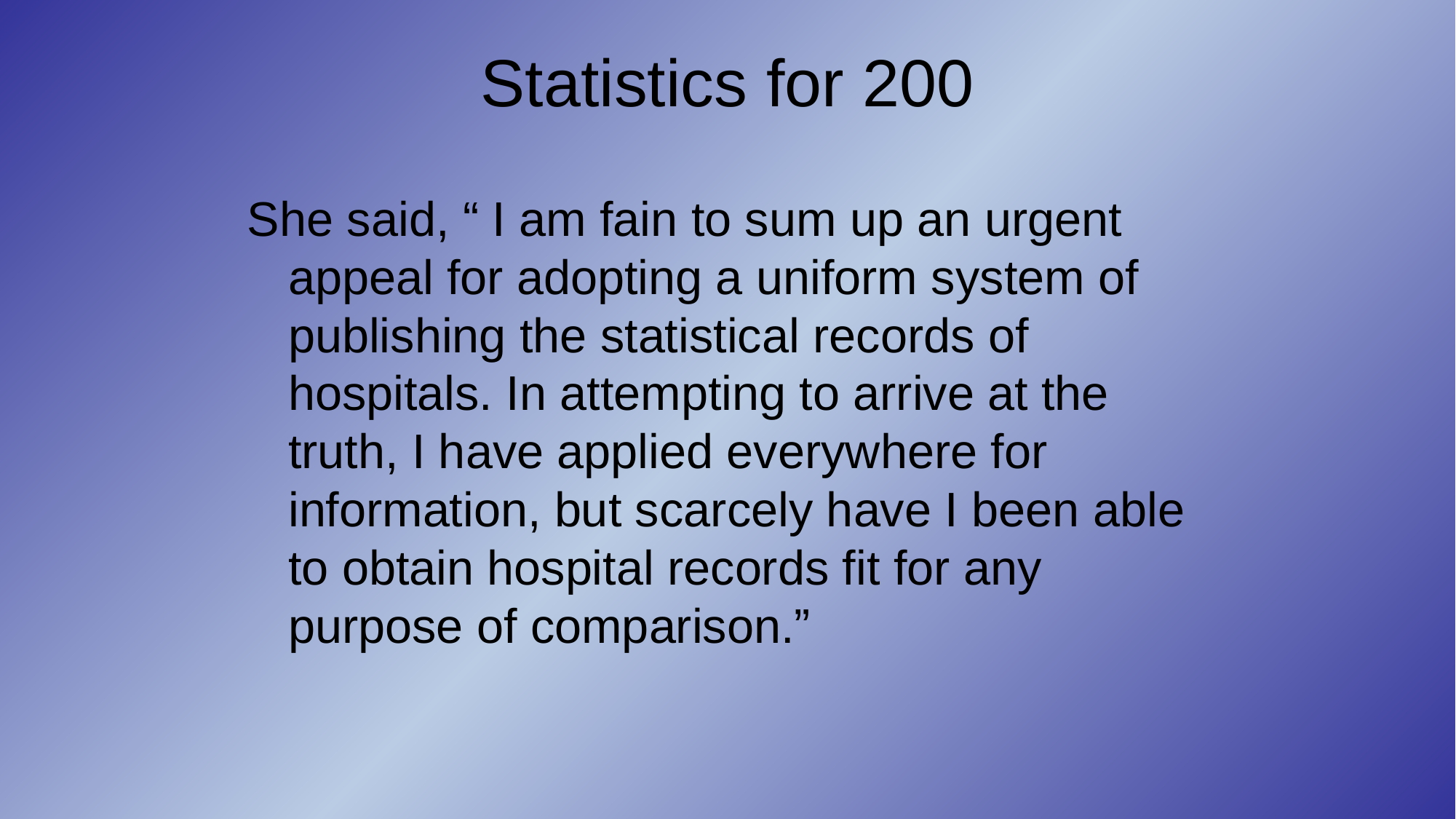

Statistics for 200
She said, “ I am fain to sum up an urgent appeal for adopting a uniform system of publishing the statistical records of hospitals. In attempting to arrive at the truth, I have applied everywhere for information, but scarcely have I been able to obtain hospital records fit for any purpose of comparison.”